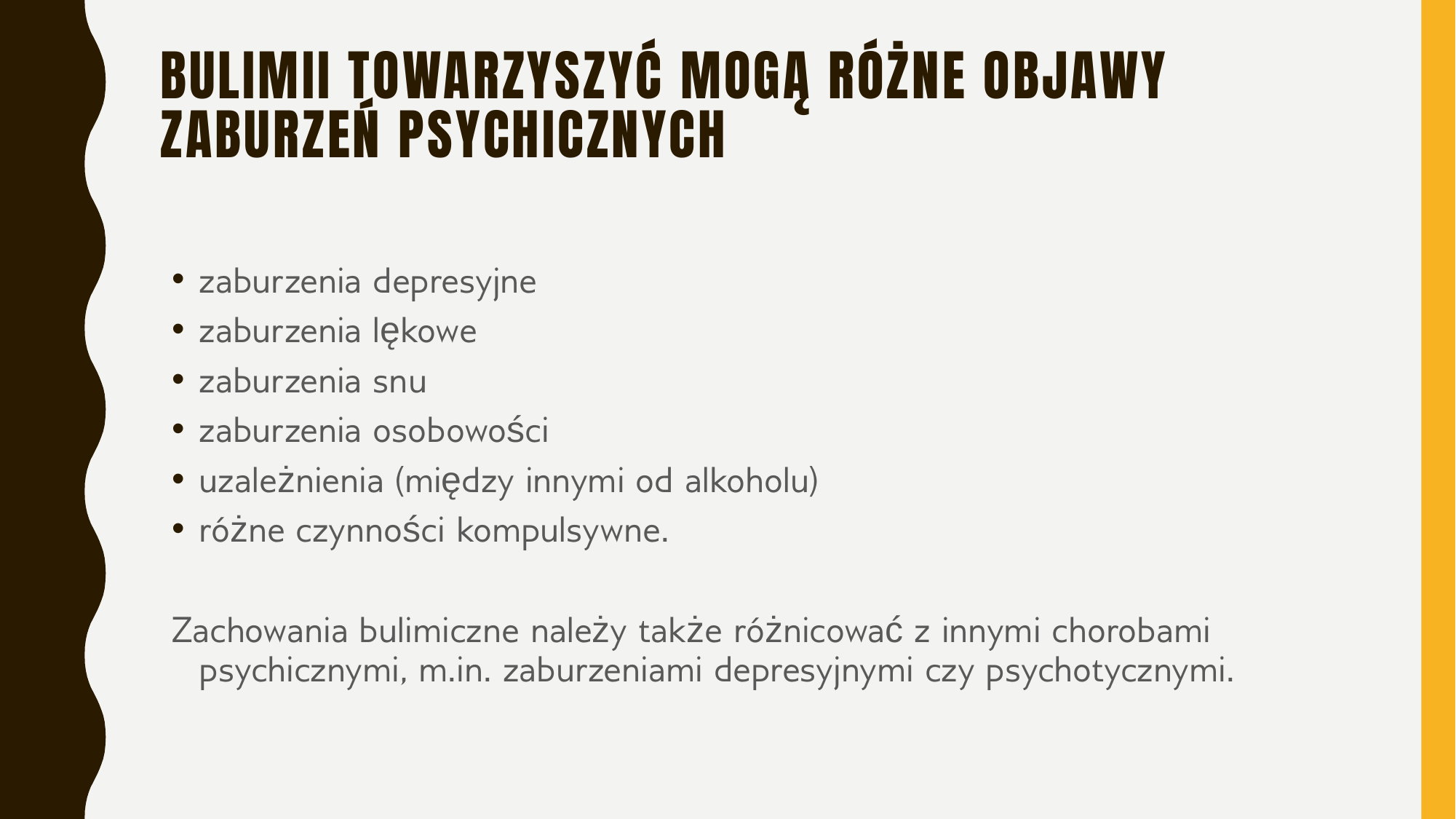

# BULIMII TOWARZYSZYĆ MOGĄ RÓŻNE OBJAWY ZABURZEŃ PSYCHICZNYCH

zaburzenia depresyjne
zaburzenia lękowe
zaburzenia snu
zaburzenia osobowości
uzależnienia (między innymi od alkoholu)
różne czynności kompulsywne.

Zachowania bulimiczne należy także różnicować z innymi chorobami psychicznymi, m.in. zaburzeniami depresyjnymi czy psychotycznymi.